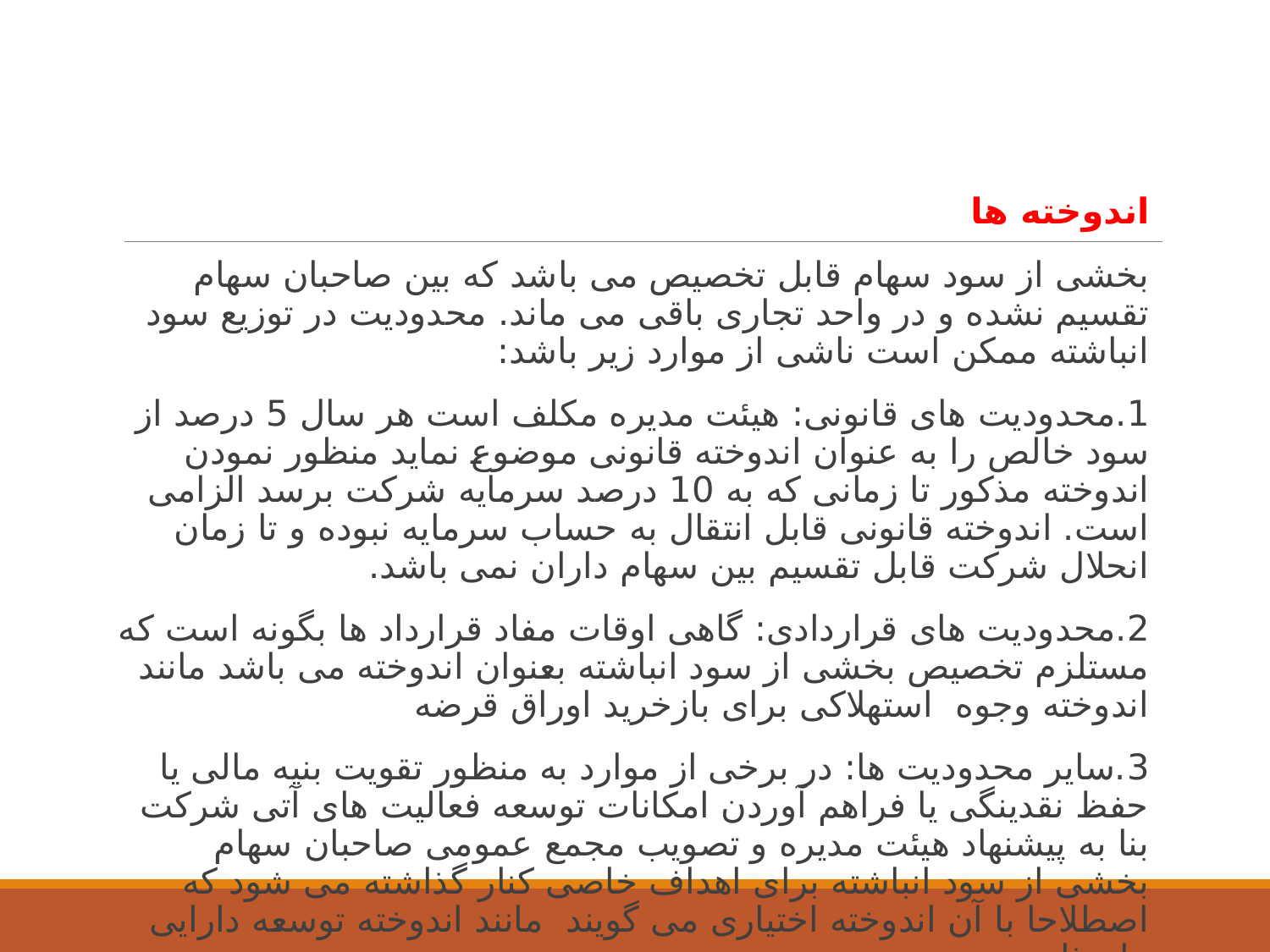

اندوخته ها
بخشی از سود سهام قابل تخصیص می باشد که بین صاحبان سهام تقسیم نشده و در واحد تجاری باقی می ماند. محدودیت در توزیع سود انباشته ممکن است ناشی از موارد زیر باشد:
1.محدودیت های قانونی: هیئت مدیره مکلف است هر سال 5 درصد از سود خالص را به عنوان اندوخته قانونی موضوع نماید منظور نمودن اندوخته مذکور تا زمانی که به 10 درصد سرمایه شرکت برسد الزامی است. اندوخته قانونی قابل انتقال به حساب سرمایه نبوده و تا زمان انحلال شرکت قابل تقسیم بین سهام داران نمی باشد.
2.محدودیت های قراردادی: گاهی اوقات مفاد قرارداد ها بگونه است که مستلزم تخصیص بخشی از سود انباشته بعنوان اندوخته می باشد مانند اندوخته وجوه  استهلاکی برای بازخرید اوراق قرضه
3.سایر محدودیت ها: در برخی از موارد به منظور تقویت بنیه مالی یا حفظ نقدینگی یا فراهم آوردن امکانات توسعه فعالیت های آتی شرکت بنا به پیشنهاد هیئت مدیره و تصویب مجمع عمومی صاحبان سهام بخشی از سود انباشته برای اهداف خاصی کنار گذاشته می شود که اصطلاحا با آن اندوخته اختیاری می گویند  مانند اندوخته توسعه دارایی های ثابت